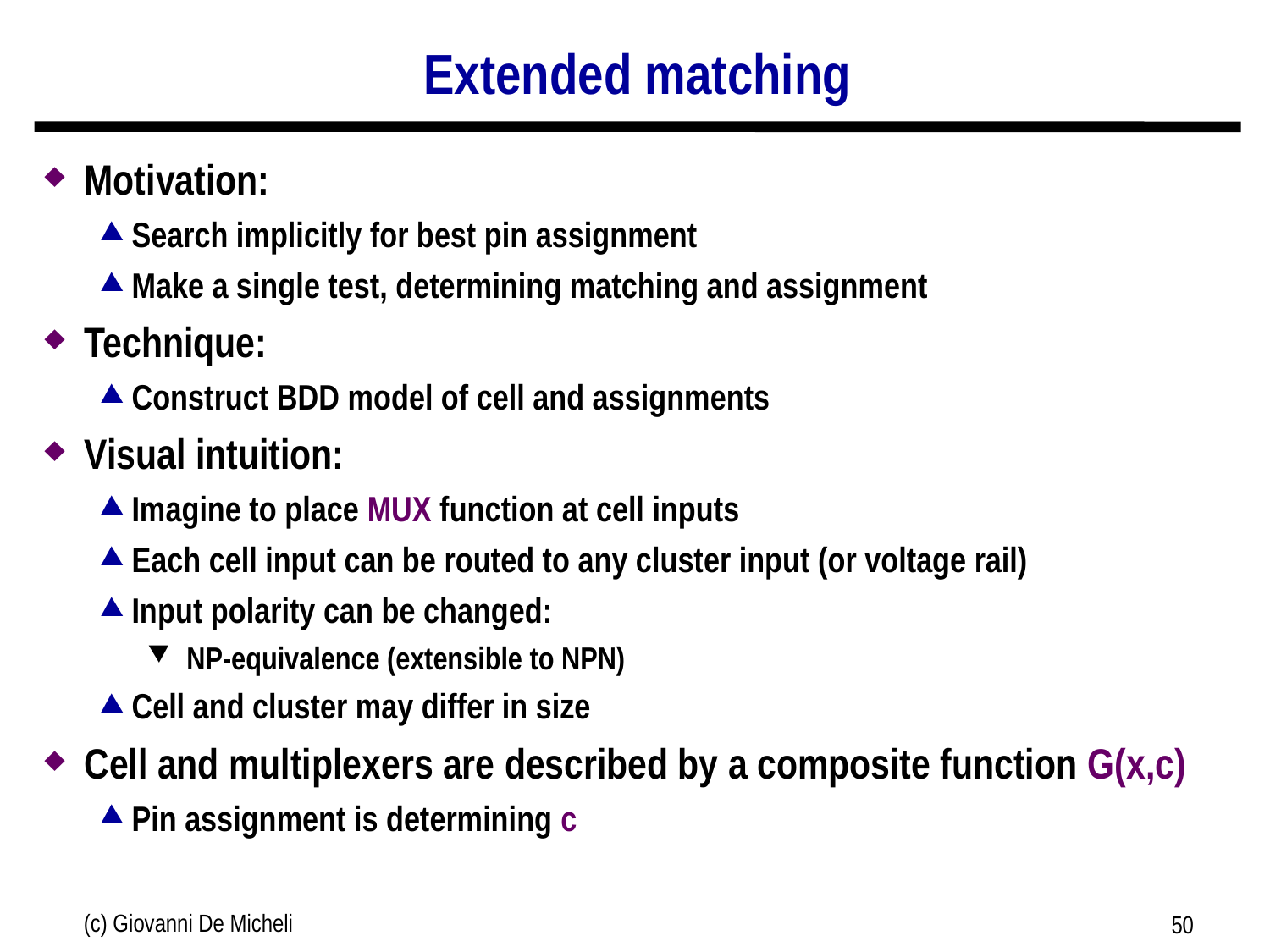

# Extended matching
Motivation:
Search implicitly for best pin assignment
Make a single test, determining matching and assignment
Technique:
Construct BDD model of cell and assignments
Visual intuition:
Imagine to place MUX function at cell inputs
Each cell input can be routed to any cluster input (or voltage rail)
Input polarity can be changed:
 NP-equivalence (extensible to NPN)
Cell and cluster may differ in size
Cell and multiplexers are described by a composite function G(x,c)
Pin assignment is determining c
(c) Giovanni De Micheli
50